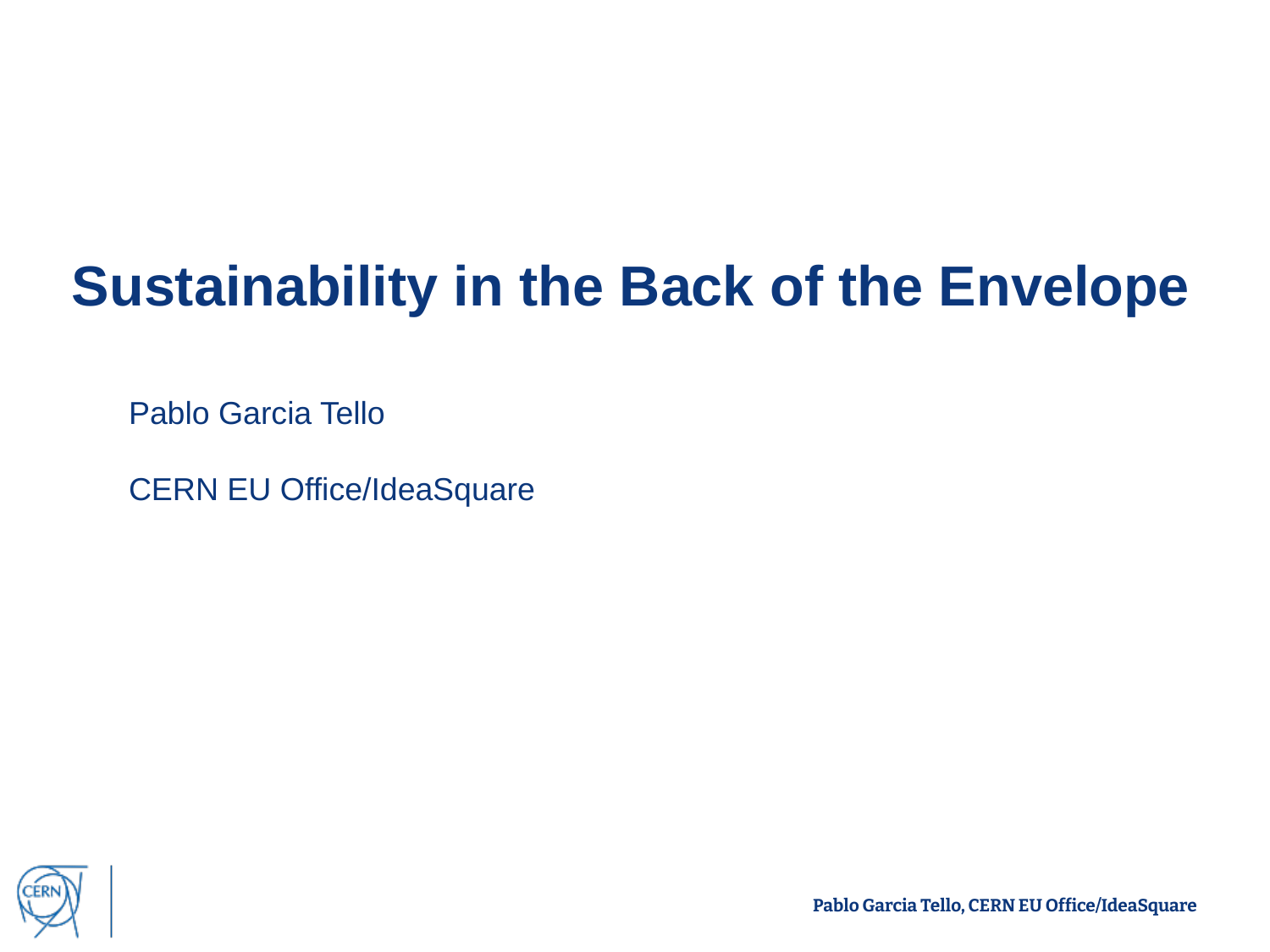

Sustainability in the Back of the Envelope

Pablo Garcia Tello

CERN EU Office/IdeaSquare